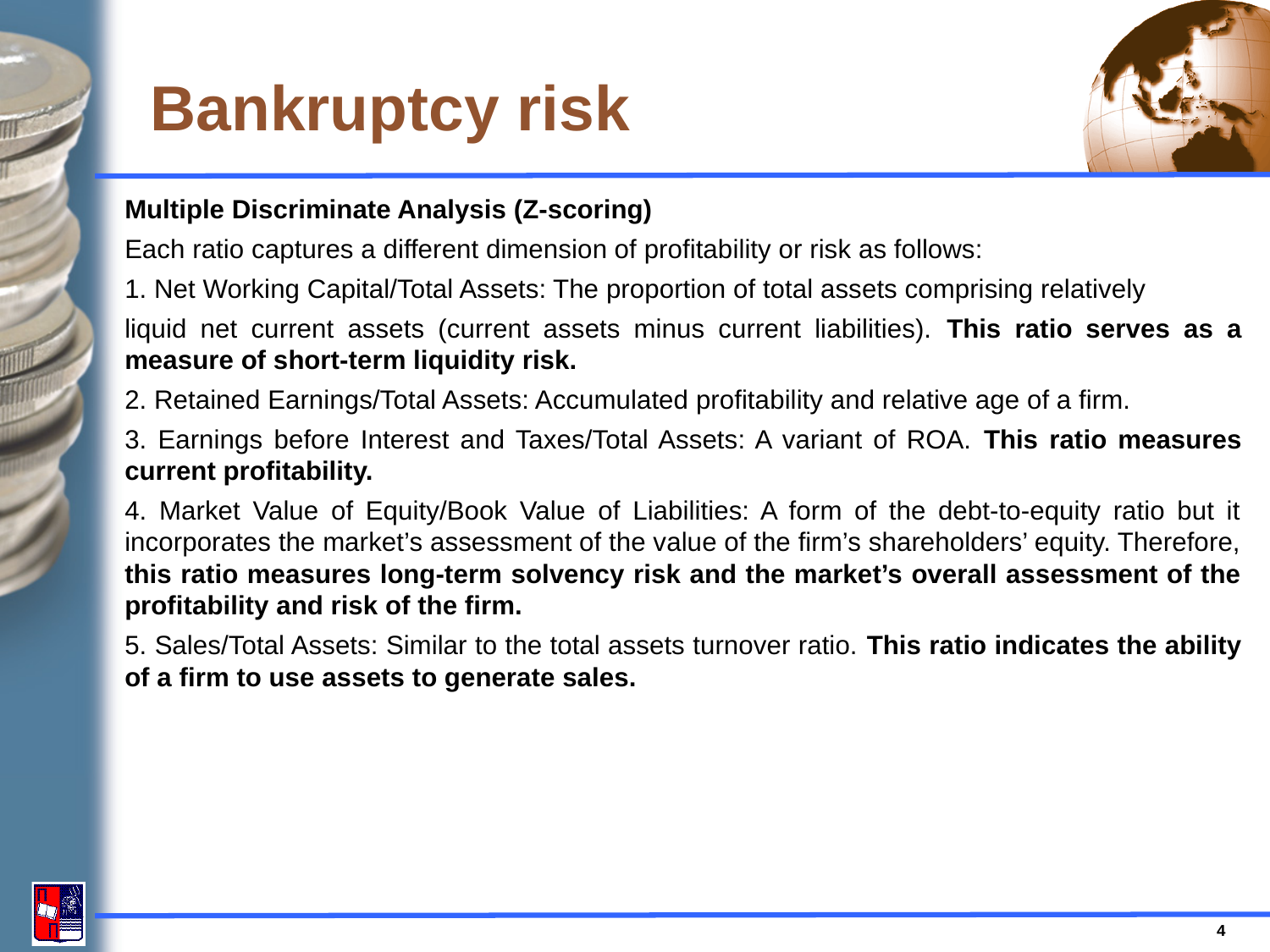

# Bankruptcy risk
Multiple Discriminate Analysis (Z-scoring)
Each ratio captures a different dimension of profitability or risk as follows:
1. Net Working Capital/Total Assets: The proportion of total assets comprising relatively
liquid net current assets (current assets minus current liabilities). This ratio serves as a measure of short-term liquidity risk.
2. Retained Earnings/Total Assets: Accumulated profitability and relative age of a firm.
3. Earnings before Interest and Taxes/Total Assets: A variant of ROA. This ratio measures current profitability.
4. Market Value of Equity/Book Value of Liabilities: A form of the debt-to-equity ratio but it incorporates the market’s assessment of the value of the firm’s shareholders’ equity. Therefore, this ratio measures long-term solvency risk and the market’s overall assessment of the profitability and risk of the firm.
5. Sales/Total Assets: Similar to the total assets turnover ratio. This ratio indicates the ability of a firm to use assets to generate sales.
4